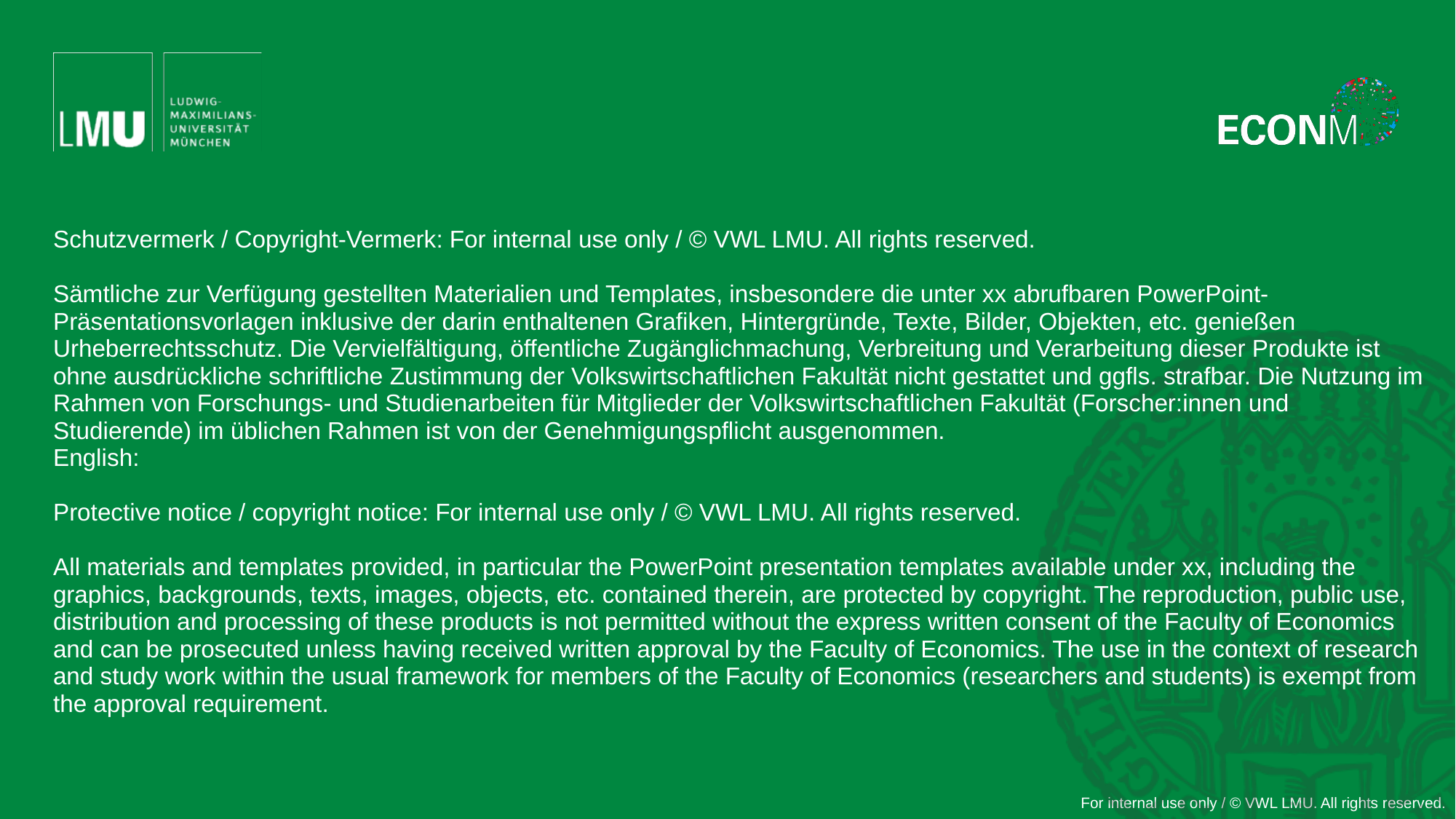

Schutzvermerk / Copyright-Vermerk: For internal use only / © VWL LMU. All rights reserved.

Sämtliche zur Verfügung gestellten Materialien und Templates, insbesondere die unter xx abrufbaren PowerPoint-Präsentationsvorlagen inklusive der darin enthaltenen Grafiken, Hintergründe, Texte, Bilder, Objekten, etc. genießen Urheberrechtsschutz. Die Vervielfältigung, öffentliche Zugänglichmachung, Verbreitung und Verarbeitung dieser Produkte ist ohne ausdrückliche schriftliche Zustimmung der Volkswirtschaftlichen Fakultät nicht gestattet und ggfls. strafbar. Die Nutzung im Rahmen von Forschungs- und Studienarbeiten für Mitglieder der Volkswirtschaftlichen Fakultät (Forscher:innen und Studierende) im üblichen Rahmen ist von der Genehmigungspflicht ausgenommen.
English:

Protective notice / copyright notice: For internal use only / © VWL LMU. All rights reserved.

All materials and templates provided, in particular the PowerPoint presentation templates available under xx, including the graphics, backgrounds, texts, images, objects, etc. contained therein, are protected by copyright. The reproduction, public use, distribution and processing of these products is not permitted without the express written consent of the Faculty of Economics and can be prosecuted unless having received written approval by the Faculty of Economics. The use in the context of research and study work within the usual framework for members of the Faculty of Economics (researchers and students) is exempt from the approval requirement.